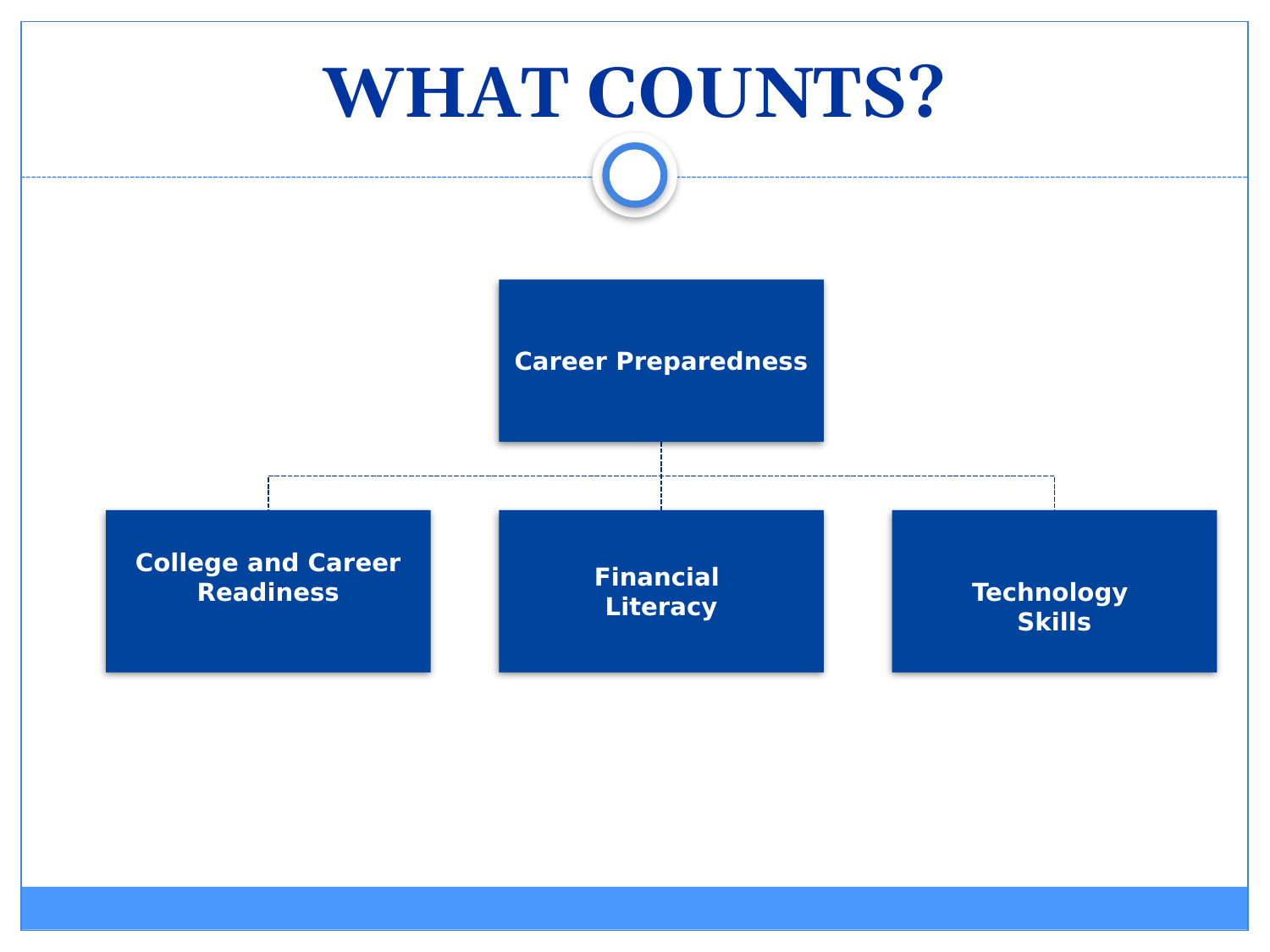

# WHAT COUNTS?
Career Preparedness

College and Career Readiness

Financial
Literacy

Technology
Skills